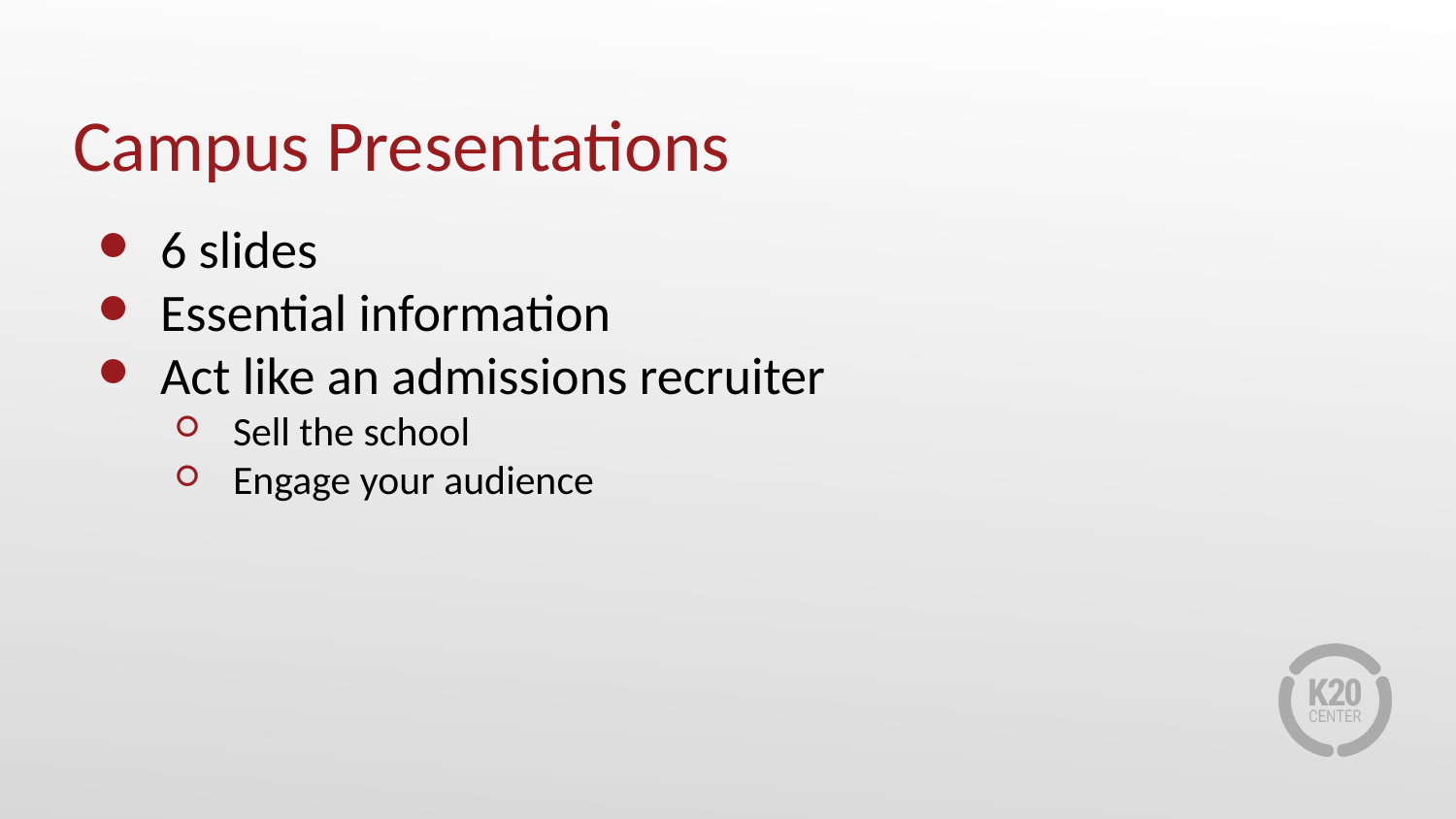

# Campus Presentations
6 slides
Essential information
Act like an admissions recruiter
Sell the school
Engage your audience